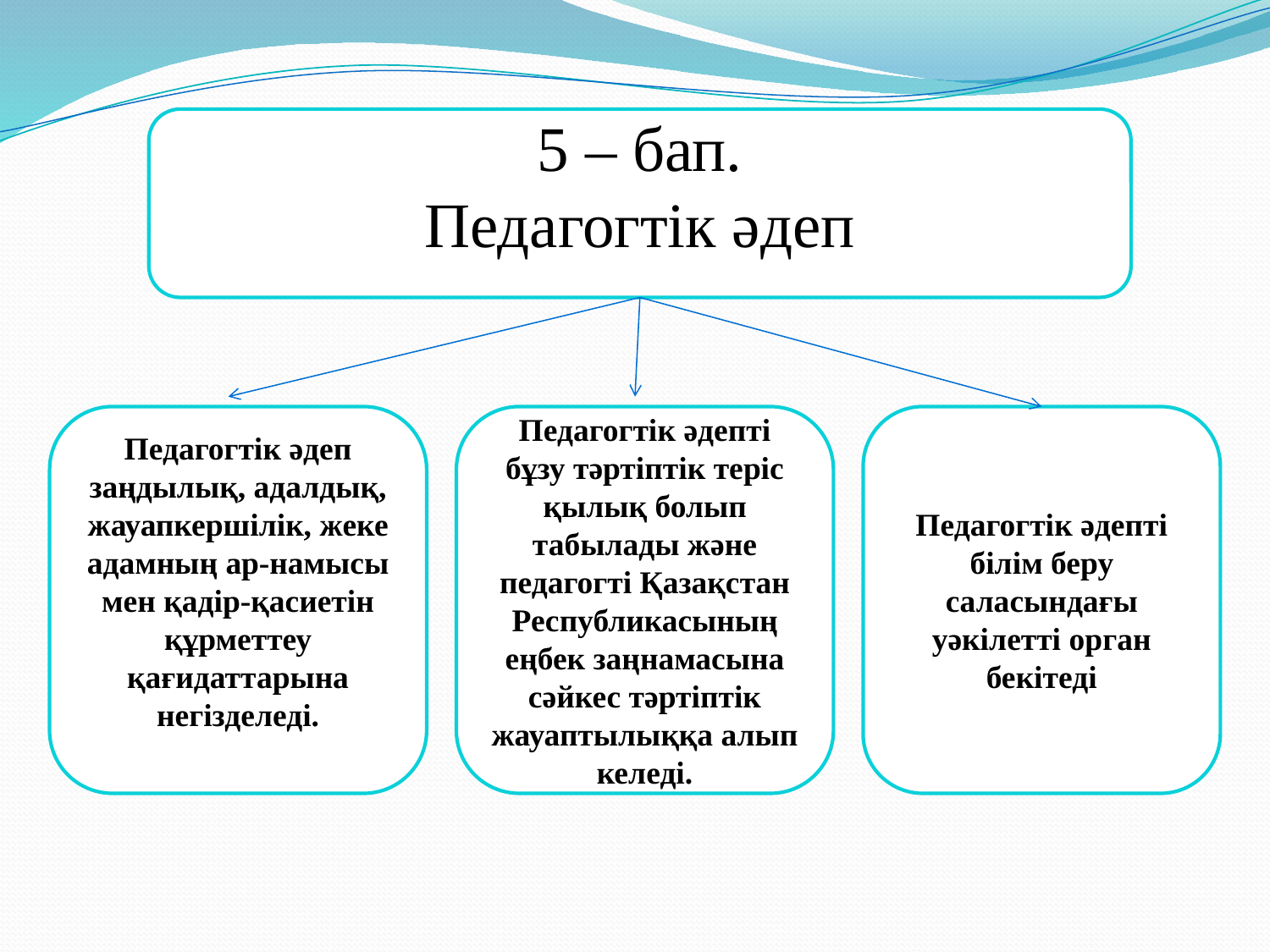

5 – бап.
 Педагогтік әдеп

Педагогтік әдеп заңдылық, адалдық, жауапкершілік, жеке адамның ар-намысы мен қадір-қасиетін құрметтеу қағидаттарына негізделеді.

Педагогтік әдепті бұзу тәртіптік теріс қылық болып табылады және педагогті Қазақстан Республикасының еңбек заңнамасына сәйкес тәртіптік жауаптылыққа алып келеді.
Педагогтік әдепті білім беру саласындағы уәкілетті орган бекітеді